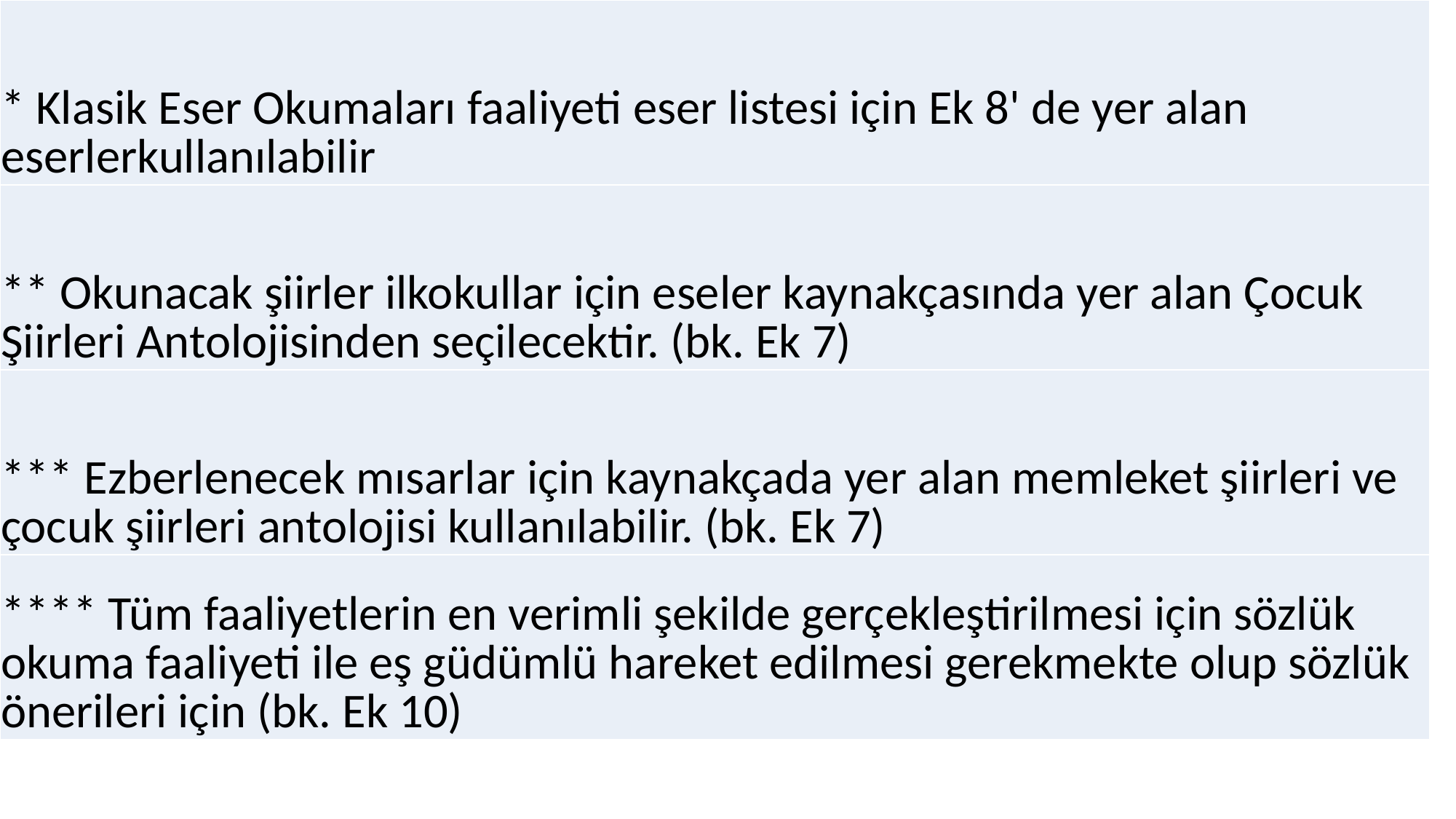

| \* Klasik Eser Okumaları faaliyeti eser listesi için Ek 8' de yer alan eserlerkullanılabilir |
| --- |
| \*\* Okunacak şiirler ilkokullar için eseler kaynakçasında yer alan Çocuk Şiirleri Antolojisinden seçilecektir. (bk. Ek 7) |
| \*\*\* Ezberlenecek mısarlar için kaynakçada yer alan memleket şiirleri ve çocuk şiirleri antolojisi kullanılabilir. (bk. Ek 7) |
| \*\*\*\* Tüm faaliyetlerin en verimli şekilde gerçekleştirilmesi için sözlük okuma faaliyeti ile eş güdümlü hareket edilmesi gerekmekte olup sözlük önerileri için (bk. Ek 10) |